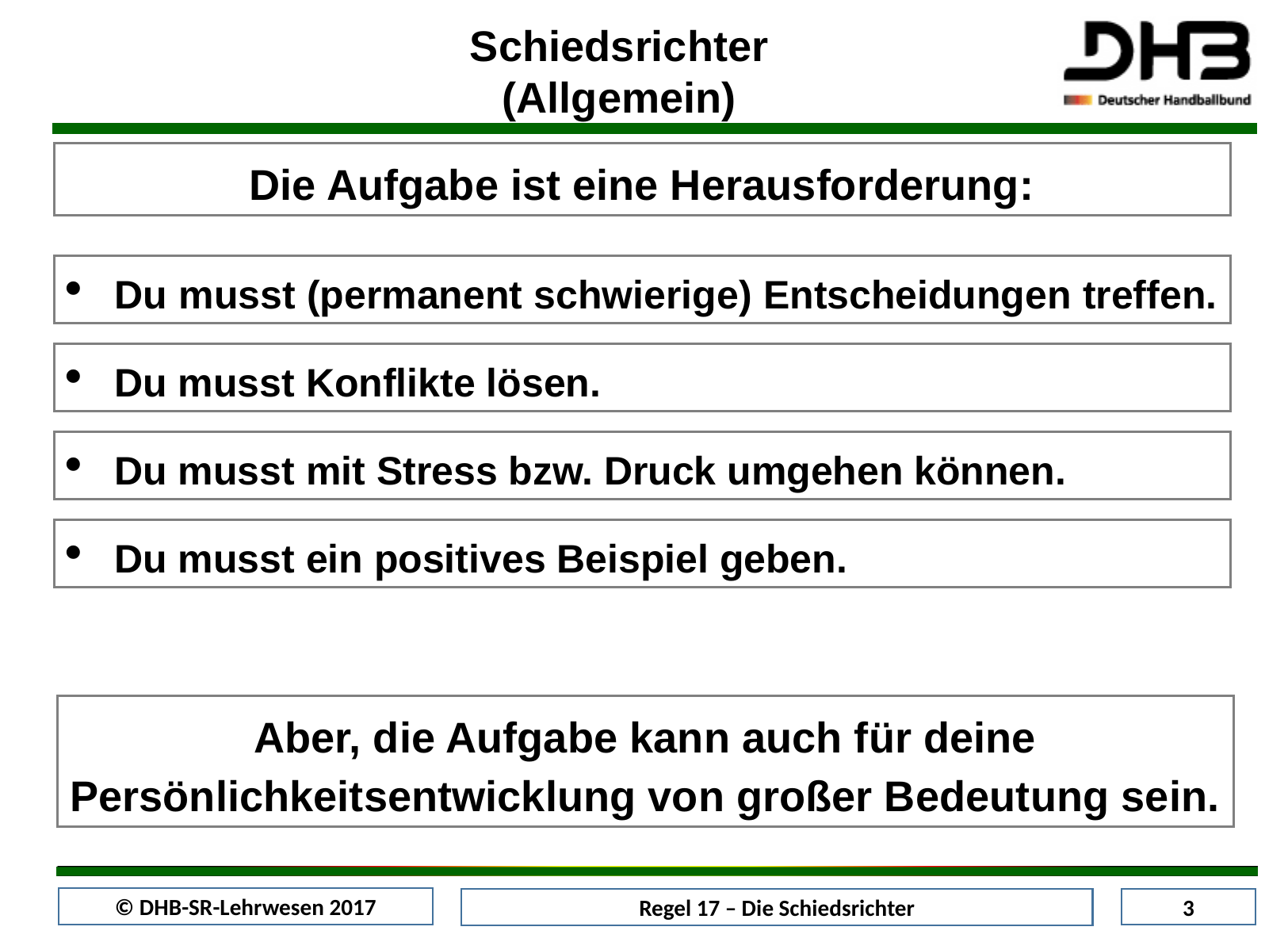

Schiedsrichter (Allgemein)
Die Aufgabe ist eine Herausforderung:
Du musst (permanent schwierige) Entscheidungen treffen.
Du musst Konflikte lösen.
Du musst mit Stress bzw. Druck umgehen können.
Du musst ein positives Beispiel geben.
Aber, die Aufgabe kann auch für deine Persönlichkeitsentwicklung von großer Bedeutung sein.